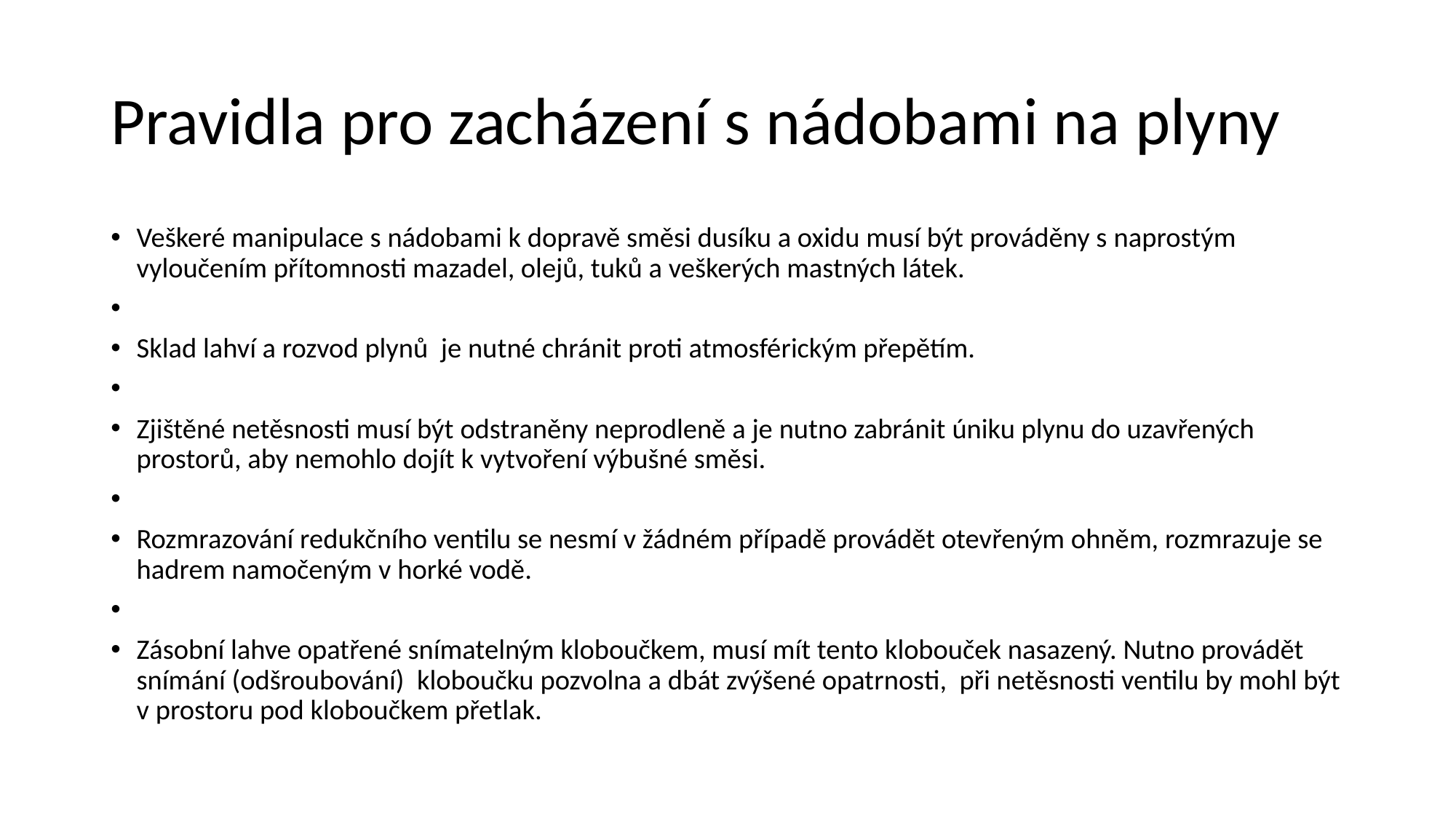

# Pravidla pro zacházení s nádobami na plyny
Veškeré manipulace s nádobami k dopravě směsi dusíku a oxidu musí být prováděny s naprostým vyloučením přítomnosti mazadel, olejů, tuků a veškerých mastných látek.

Sklad lahví a rozvod plynů  je nutné chránit proti atmosférickým přepětím.

Zjištěné netěsnosti musí být odstraněny neprodleně a je nutno zabránit úniku plynu do uzavřených prostorů, aby nemohlo dojít k vytvoření výbušné směsi.

Rozmrazování redukčního ventilu se nesmí v žádném případě provádět otevřeným ohněm, rozmrazuje se hadrem namočeným v horké vodě.

Zásobní lahve opatřené snímatelným kloboučkem, musí mít tento klobouček nasazený. Nutno provádět snímání (odšroubování)  kloboučku pozvolna a dbát zvýšené opatrnosti,  při netěsnosti ventilu by mohl být v prostoru pod kloboučkem přetlak.